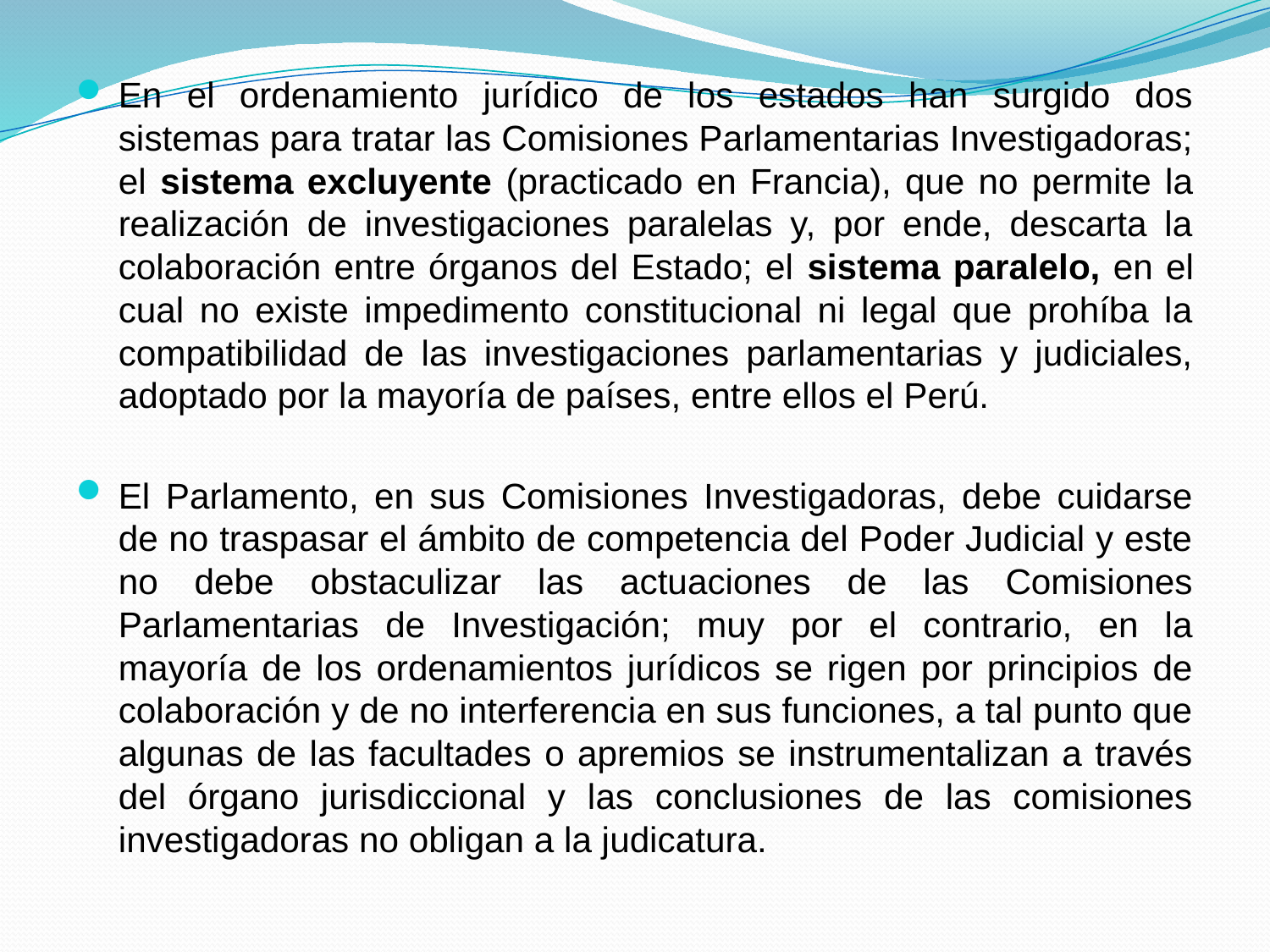

En el ordenamiento jurídico de los estados han surgido dos sistemas para tratar las Comisiones Parlamentarias Investigadoras; el sistema excluyente (practicado en Francia), que no permite la realización de investigaciones paralelas y, por ende, descarta la colaboración entre órganos del Estado; el sistema paralelo, en el cual no existe impedimento constitucional ni legal que prohíba la compatibilidad de las investigaciones parlamentarias y judiciales, adoptado por la mayoría de países, entre ellos el Perú.

El Parlamento, en sus Comisiones Investigadoras, debe cuidarse de no traspasar el ámbito de competencia del Poder Judicial y este no debe obstaculizar las actuaciones de las Comisiones Parlamentarias de Investigación; muy por el contrario, en la mayoría de los ordenamientos jurídicos se rigen por principios de colaboración y de no interferencia en sus funciones, a tal punto que algunas de las facultades o apremios se instrumentalizan a través del órgano jurisdiccional y las conclusiones de las comisiones investigadoras no obligan a la judicatura.